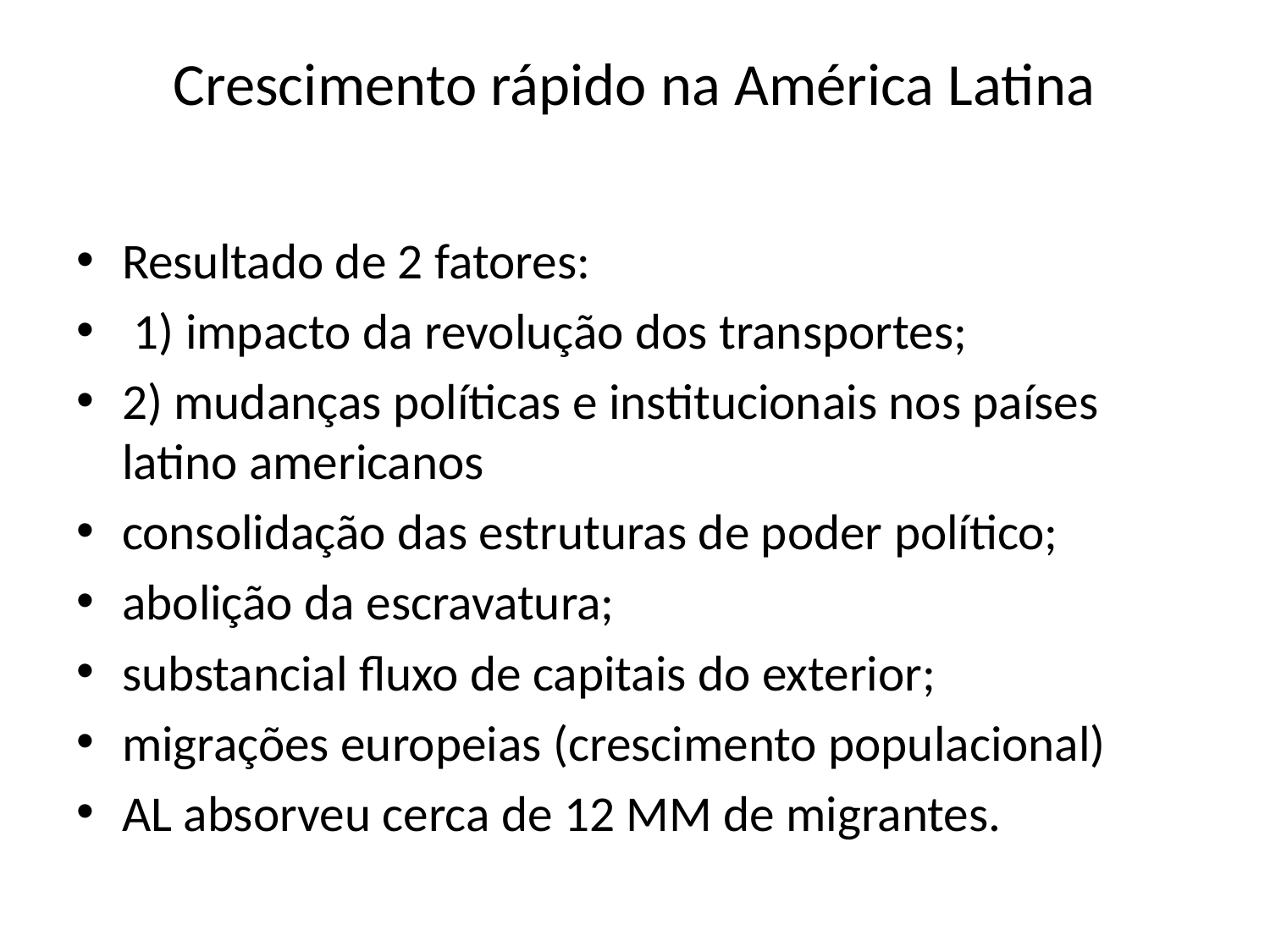

# Crescimento rápido na América Latina
Resultado de 2 fatores:
 1) impacto da revolução dos transportes;
2) mudanças políticas e institucionais nos países latino americanos
consolidação das estruturas de poder político;
abolição da escravatura;
substancial fluxo de capitais do exterior;
migrações europeias (crescimento populacional)
AL absorveu cerca de 12 MM de migrantes.